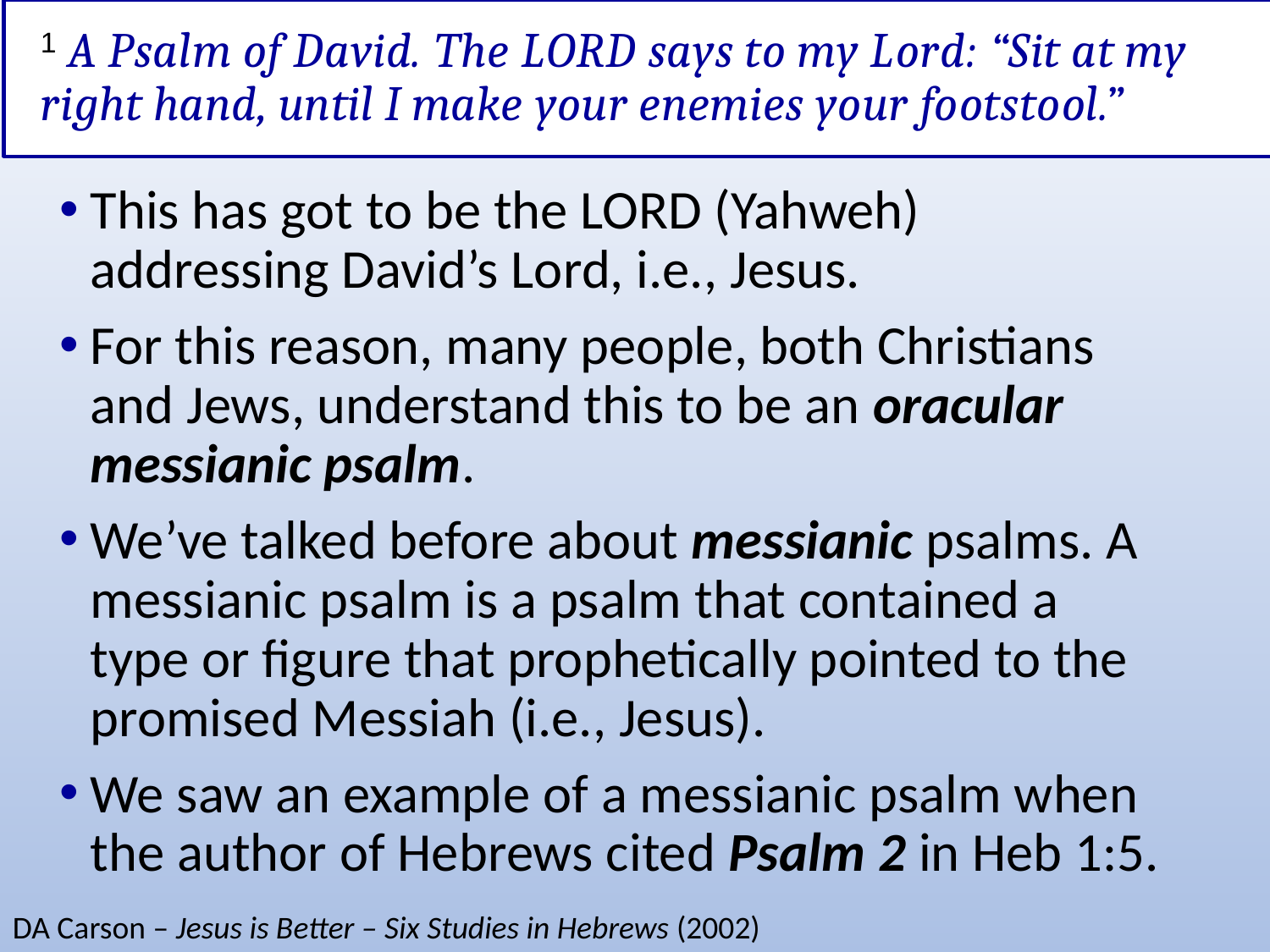

# 1 A Psalm of David. The LORD says to my Lord: “Sit at my right hand, until I make your enemies your footstool.”
This has got to be the LORD (Yahweh) addressing David’s Lord, i.e., Jesus.
For this reason, many people, both Christians and Jews, understand this to be an oracular messianic psalm.
We’ve talked before about messianic psalms. A messianic psalm is a psalm that contained a type or figure that prophetically pointed to the promised Messiah (i.e., Jesus).
We saw an example of a messianic psalm when the author of Hebrews cited Psalm 2 in Heb 1:5.

DA Carson – Jesus is Better – Six Studies in Hebrews (2002)